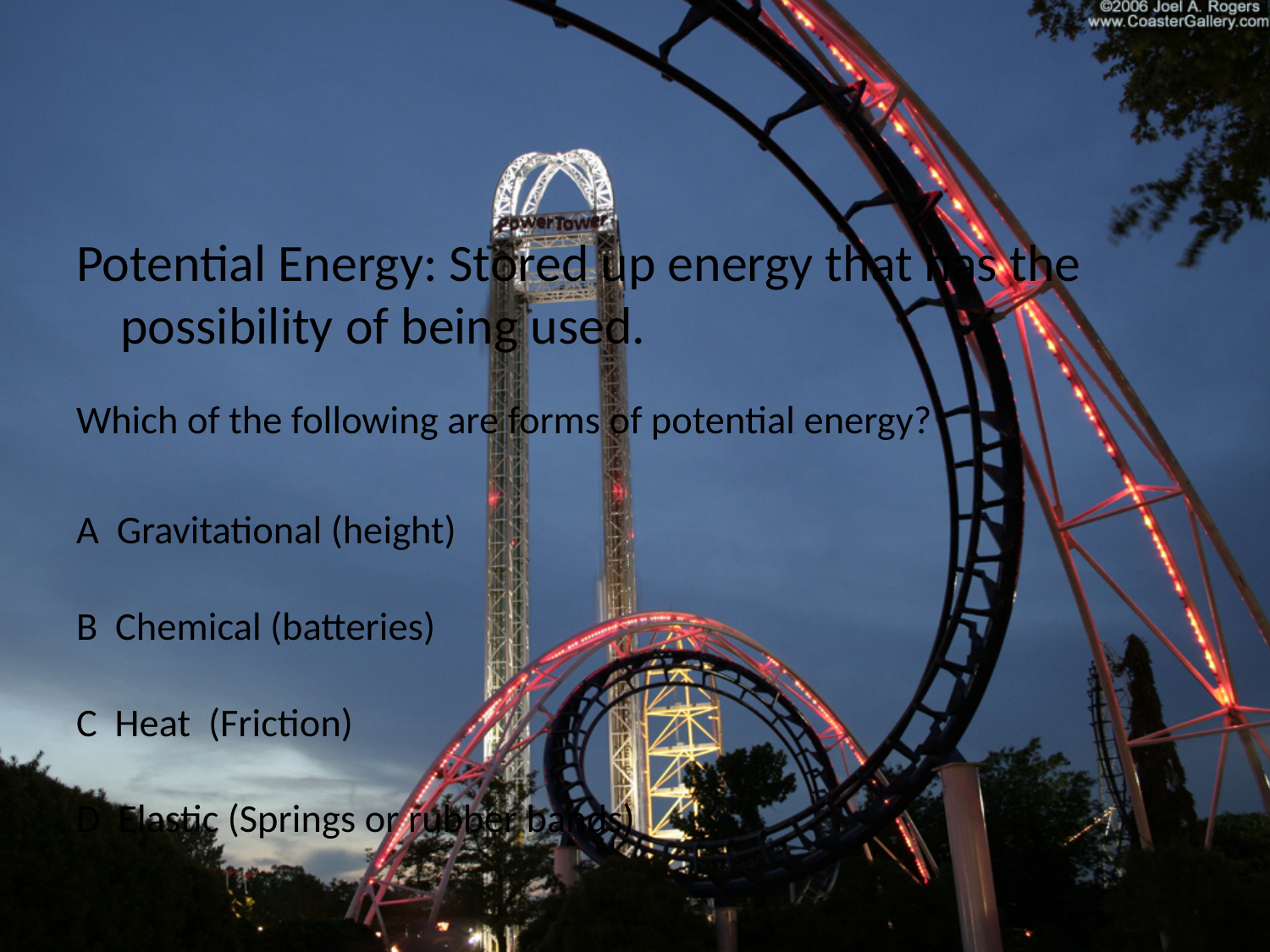

#
Potential Energy: Stored up energy that has the possibility of being used.

Which of the following are forms of potential energy?

A  Gravitational (height)

B  Chemical (batteries)

C  Heat  (Friction)

D  Elastic (Springs or rubber bands)